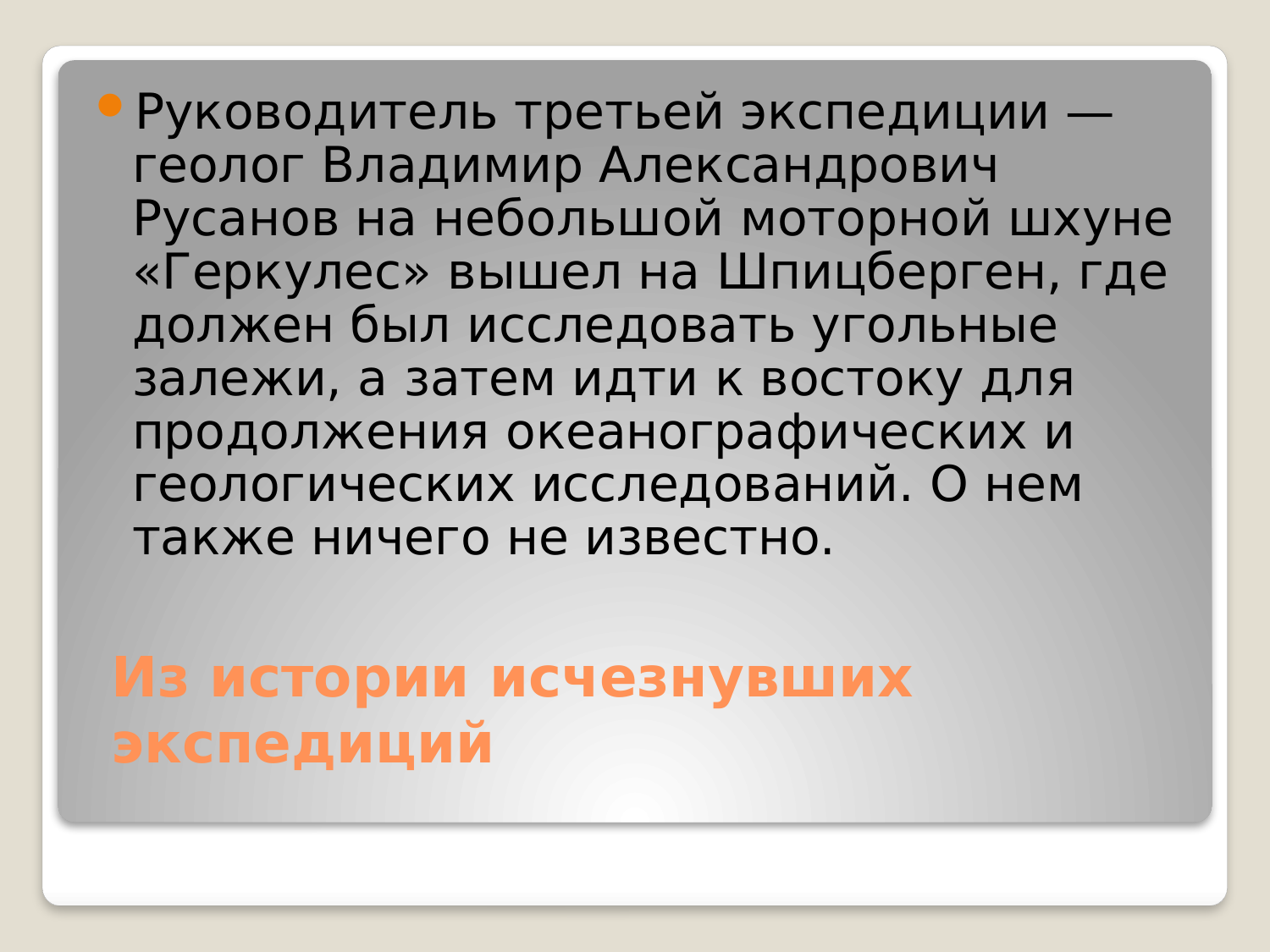

Руководитель третьей экспедиции — геолог Владимир Александрович Русанов на небольшой моторной шхуне «Геркулес» вышел на Шпицберген, где должен был исследовать угольные залежи, а затем идти к востоку для продолжения океанографических и геологических исследований. О нем также ничего не известно.
# Из истории исчезнувших экспедиций